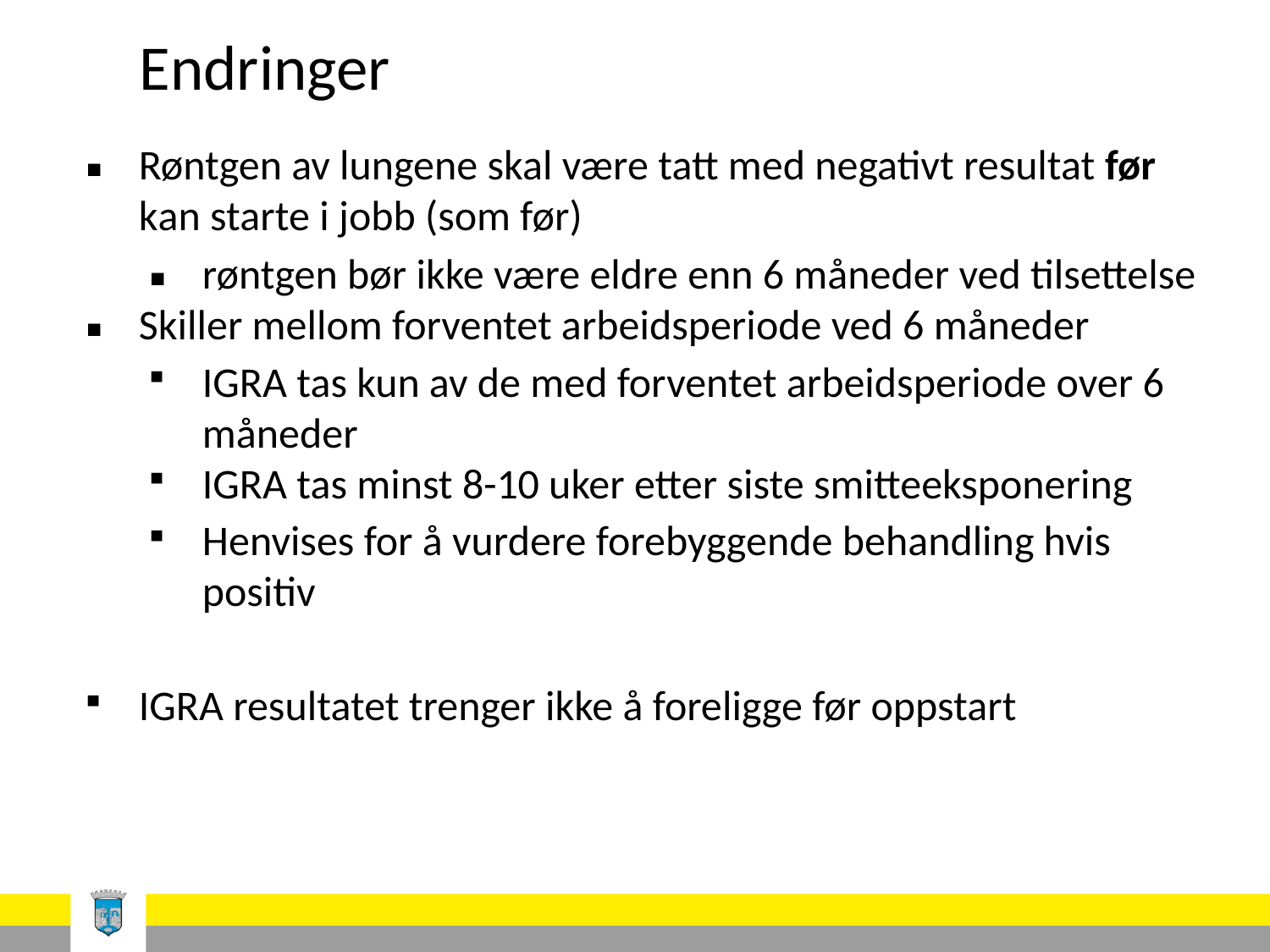

# Endringer
Røntgen av lungene skal være tatt med negativt resultat før kan starte i jobb (som før)
røntgen bør ikke være eldre enn 6 måneder ved tilsettelse
Skiller mellom forventet arbeidsperiode ved 6 måneder
IGRA tas kun av de med forventet arbeidsperiode over 6 måneder
IGRA tas minst 8-10 uker etter siste smitteeksponering
Henvises for å vurdere forebyggende behandling hvis positiv

IGRA resultatet trenger ikke å foreligge før oppstart